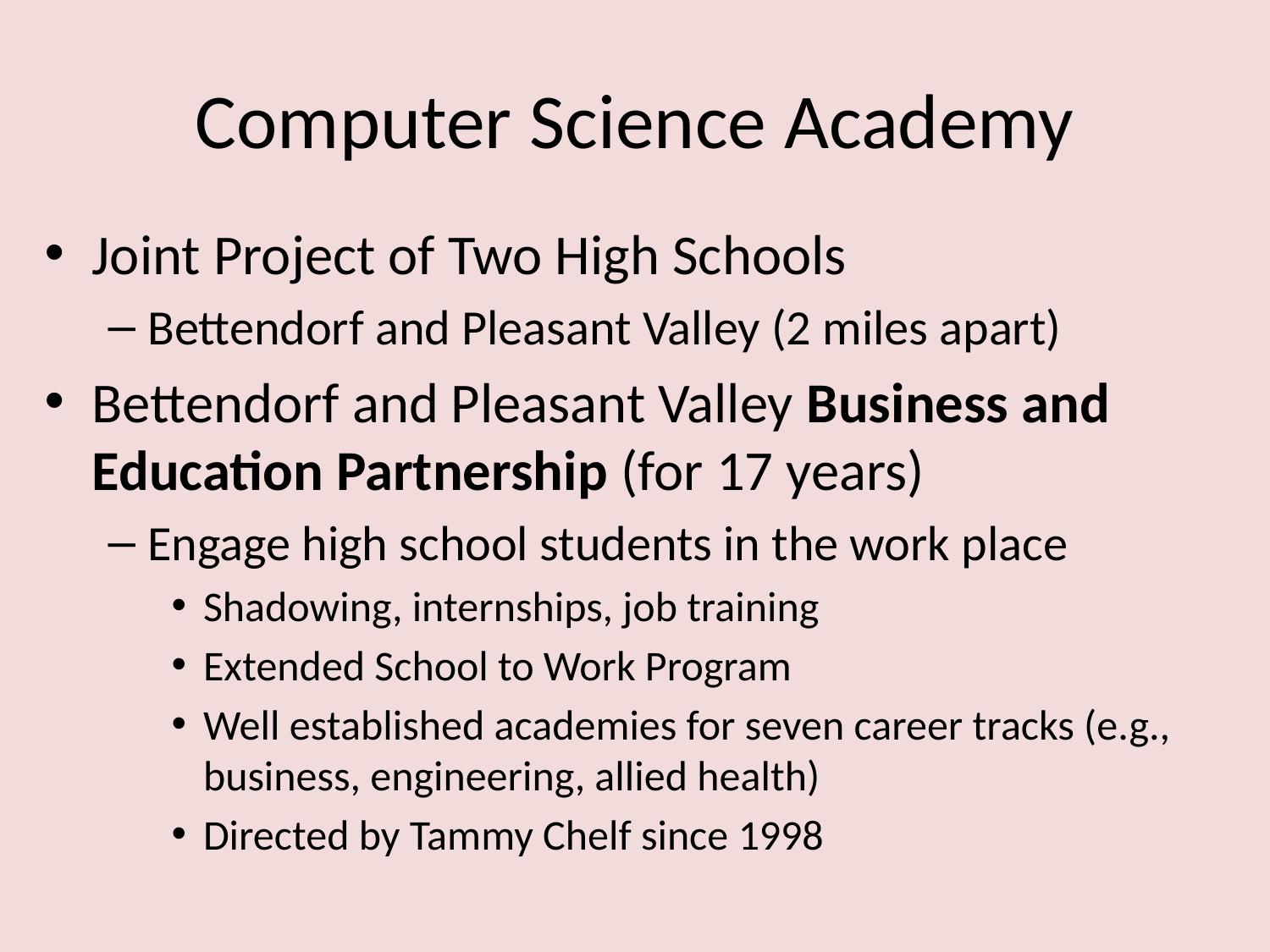

# Computer Science Academy
Joint Project of Two High Schools
Bettendorf and Pleasant Valley (2 miles apart)
Bettendorf and Pleasant Valley Business and Education Partnership (for 17 years)
Engage high school students in the work place
Shadowing, internships, job training
Extended School to Work Program
Well established academies for seven career tracks (e.g., business, engineering, allied health)
Directed by Tammy Chelf since 1998